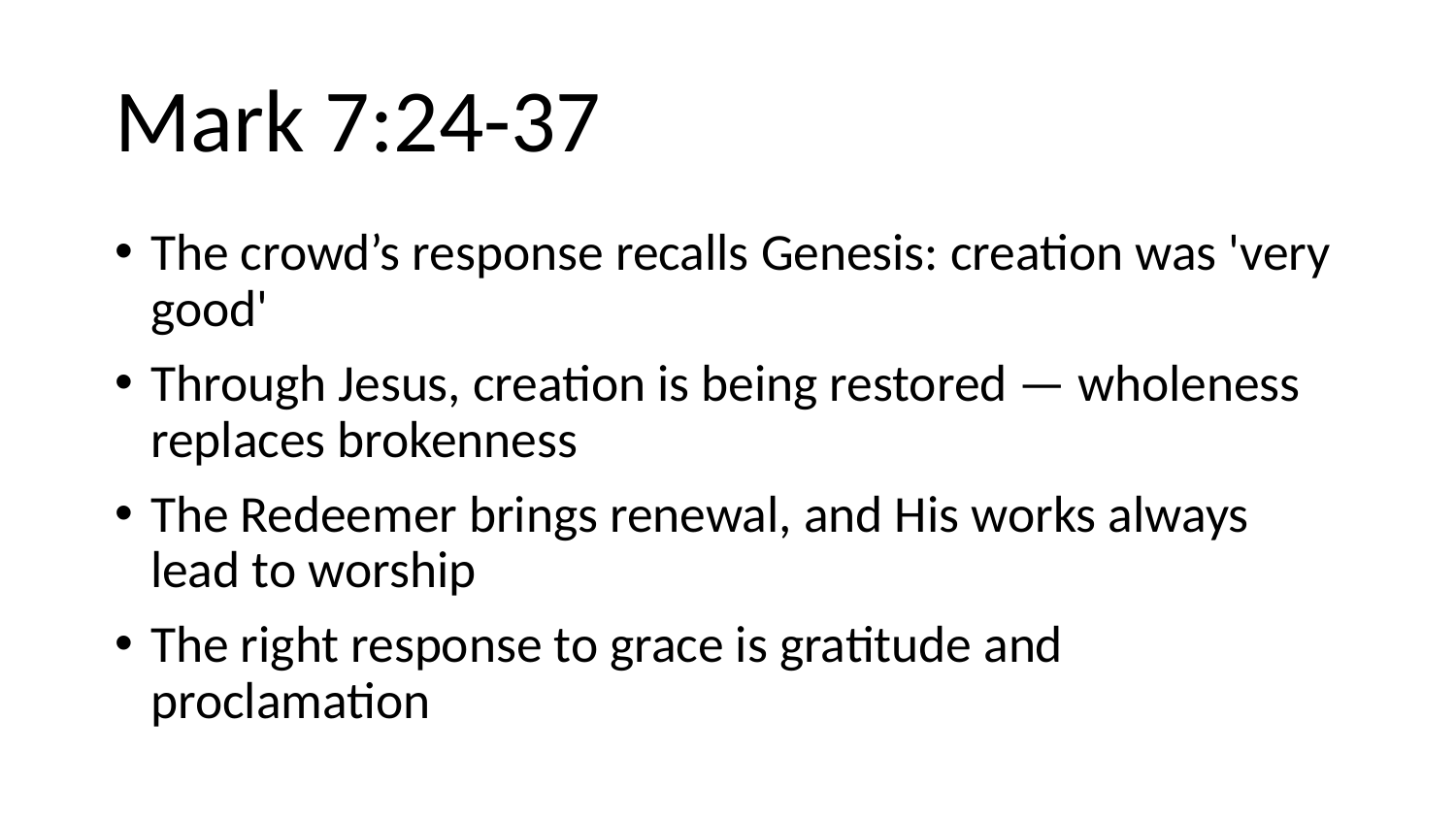

# Mark 7:24-37
The crowd’s response recalls Genesis: creation was 'very good'
Through Jesus, creation is being restored — wholeness replaces brokenness
The Redeemer brings renewal, and His works always lead to worship
The right response to grace is gratitude and proclamation